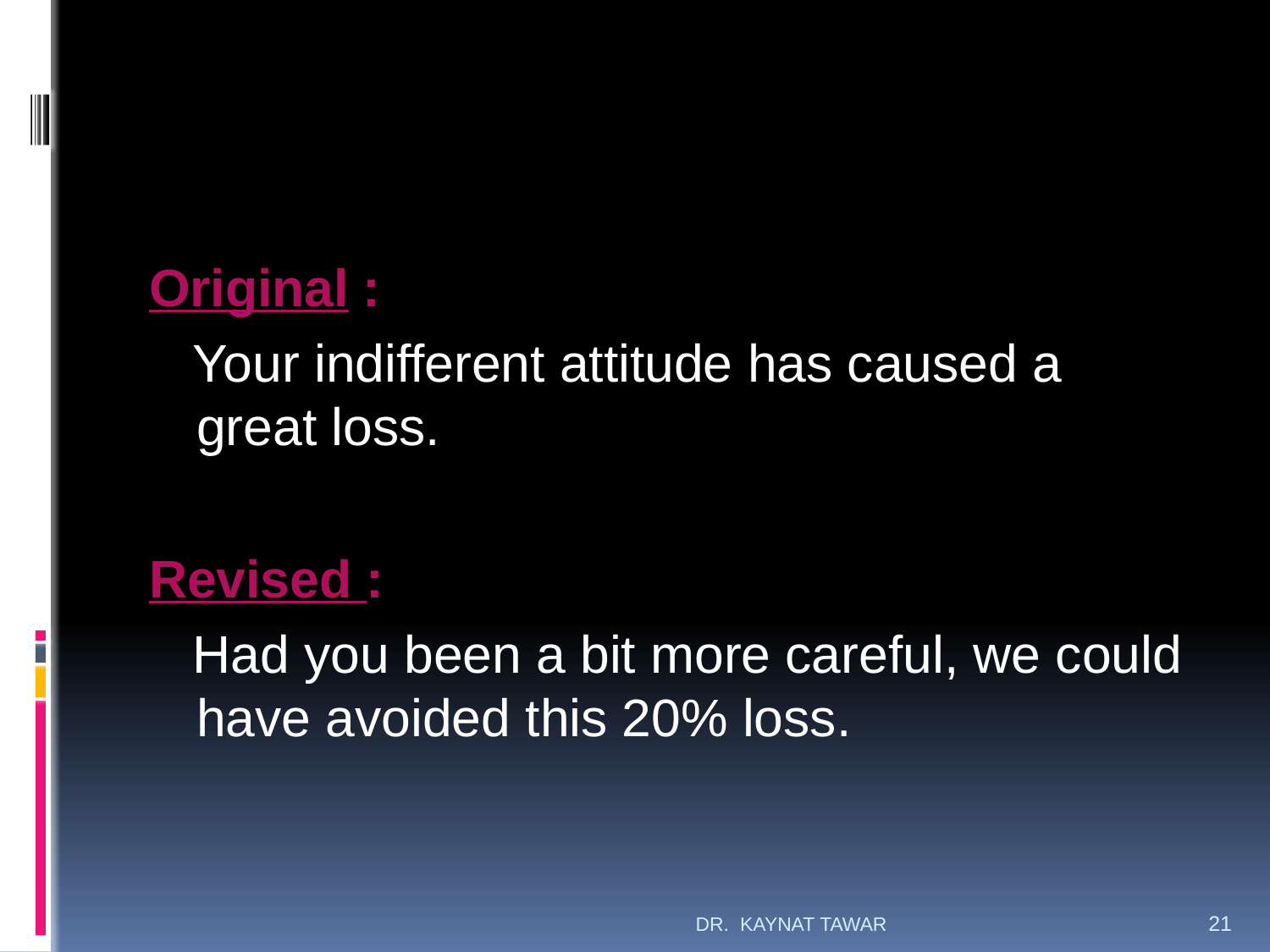

#
Original :
   Your indifferent attitude has caused a great loss.

Revised :
   Had you been a bit more careful, we could have avoided this 20% loss.
DR.  KAYNAT TAWAR
21